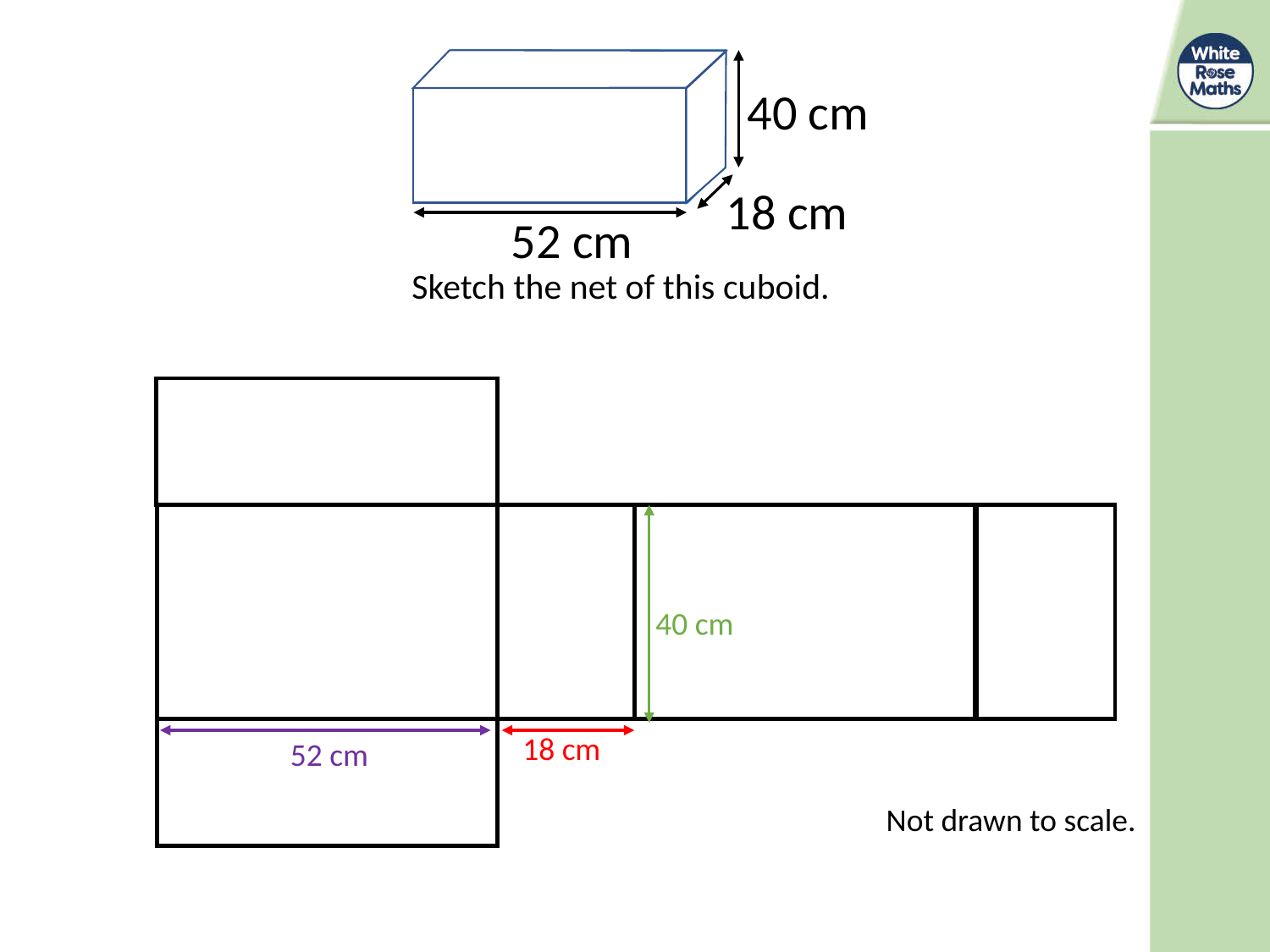

40 cm

18 cm
52 cm
Sketch the net of this cuboid.

40 cm

18 cm
52 cm
Not drawn to scale.